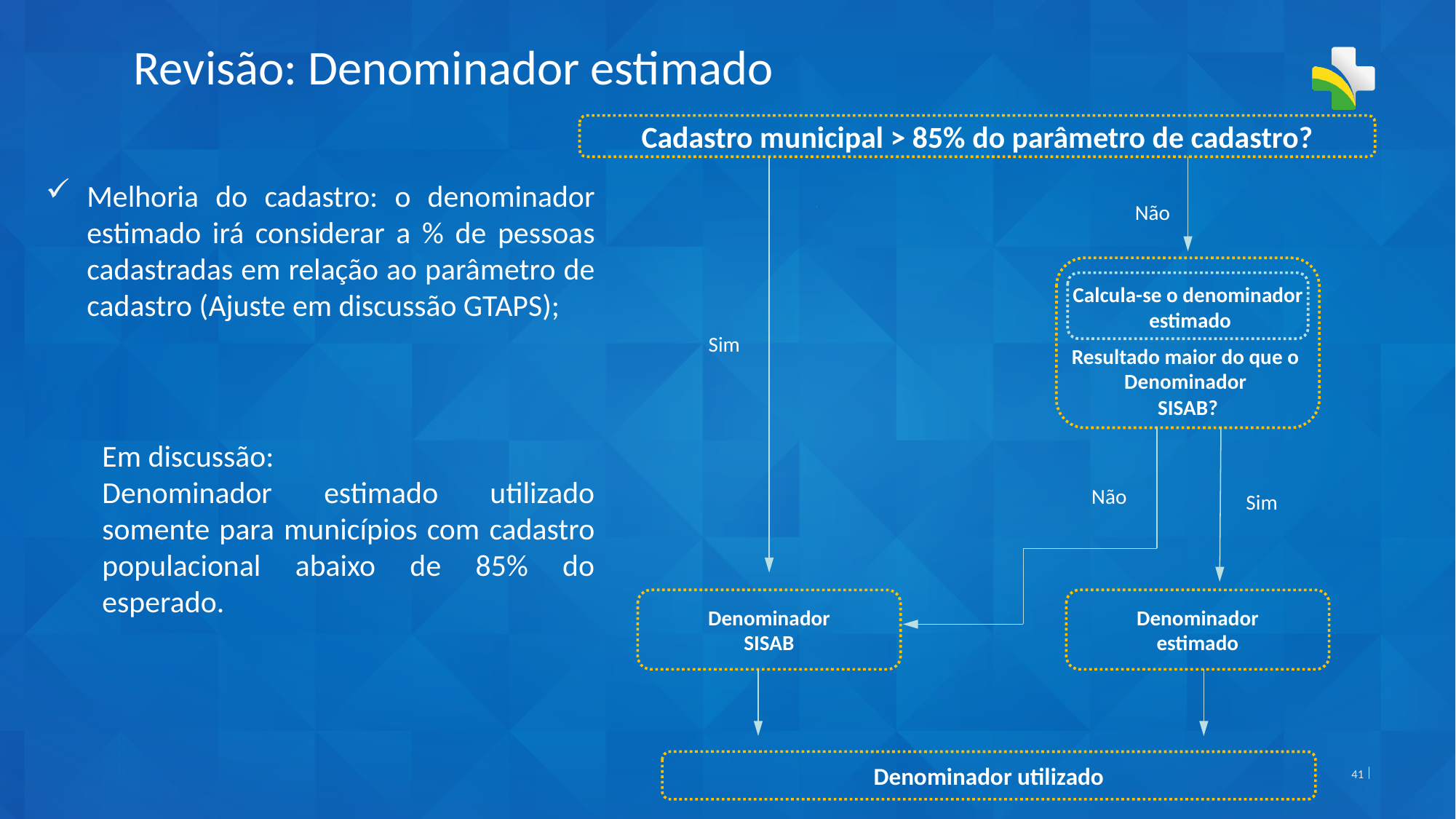

Revisão: Denominador estimado

Cadastro municipal > 85% do parâmetro de cadastro?
Melhoria do cadastro: o denominador estimado irá considerar a % de pessoas cadastradas em relação ao parâmetro de cadastro (Ajuste em discussão GTAPS);

Não

Resultado maior do que o
Denominador
SISAB?

Calcula-se o denominador
 estimado

Sim
Em discussão:
Denominador estimado utilizado somente para municípios com cadastro populacional abaixo de 85% do esperado.
Não
Sim
Denominador
SISAB
Denominador
estimado
Denominador utilizado
41